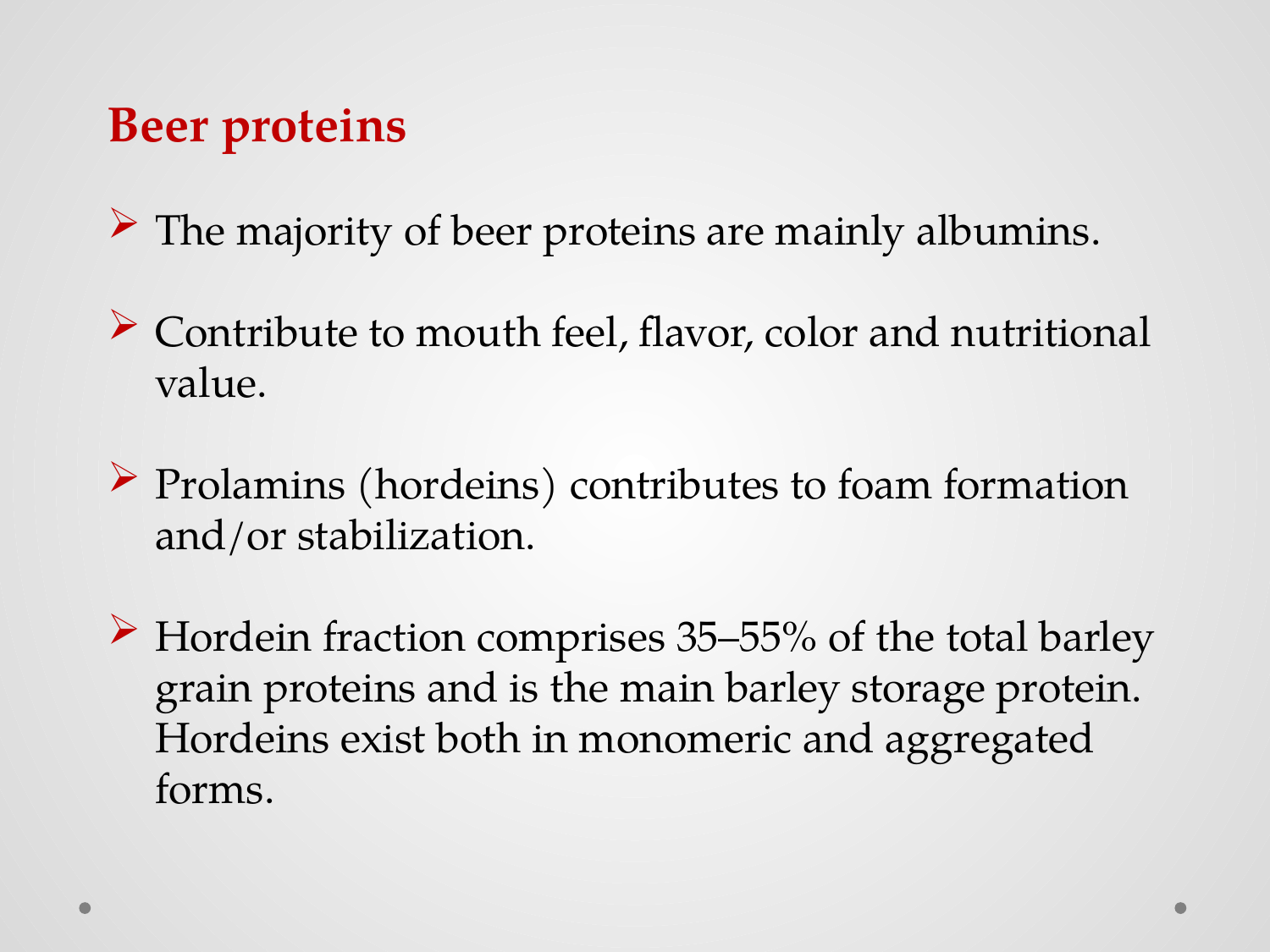

Beer proteins

The majority of beer proteins are mainly albumins.

Contribute to mouth feel, flavor, color and nutritional value.

Prolamins (hordeins) contributes to foam formation and/or stabilization.

Hordein fraction comprises 35–55% of the total barley grain proteins and is the main barley storage protein. Hordeins exist both in monomeric and aggregated forms.